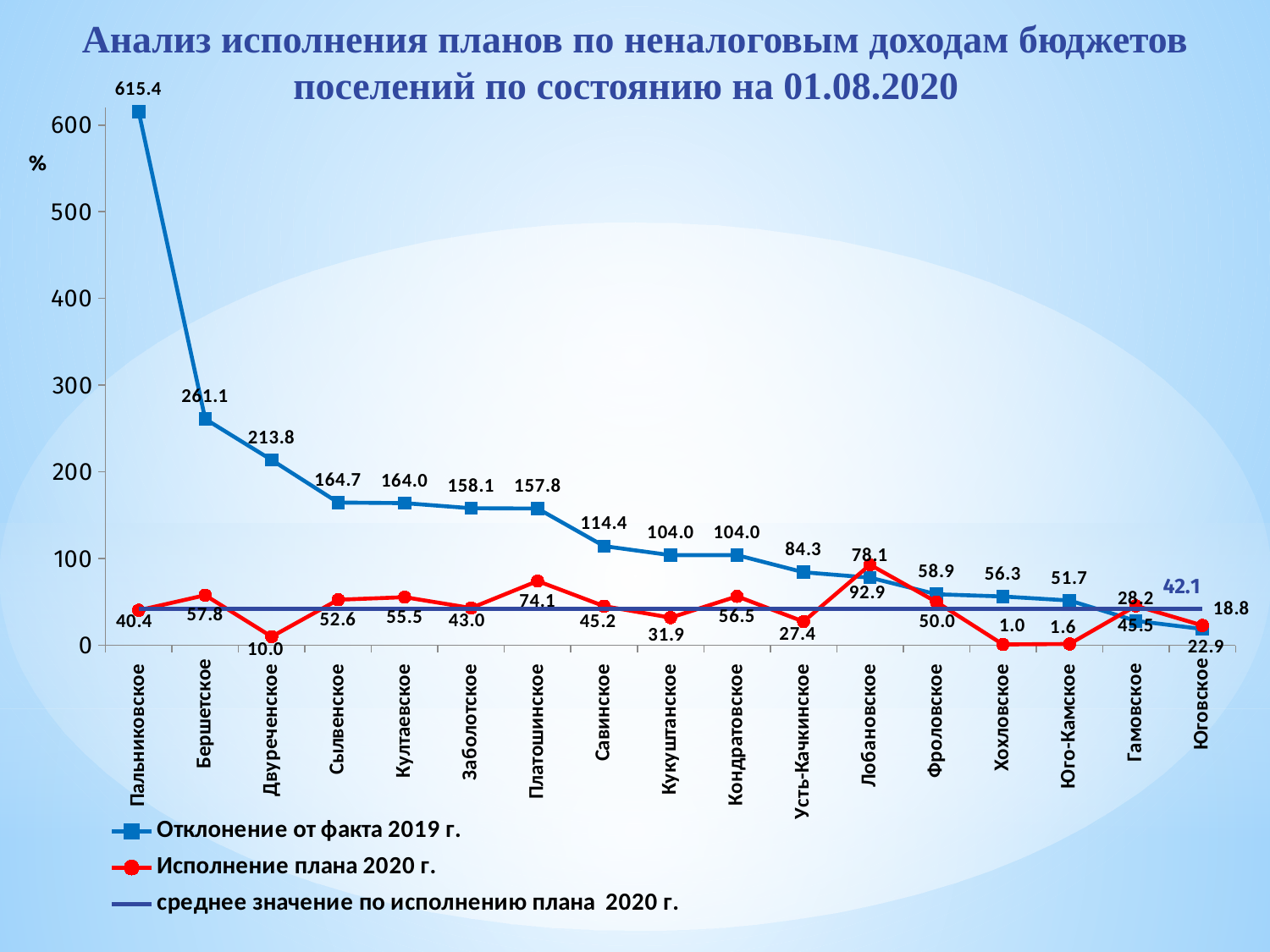

# Анализ исполнения планов по неналоговым доходам бюджетов поселений по состоянию на 01.08.2020

### Chart

| Category | Отклонение от факта 2019 г. | Исполнение плана 2020 г. | среднее значение по исполнению плана  2020 г. |
|---|---|---|---|
| Пальниковское  | 615.4228855721393 | 40.424836601307184 | 42.1 |
| Бершетское | 261.0770370767157 | 57.79347826086957 | 42.1 |
| Двуреченское  | 213.75827166092893 | 9.991222077582961 | 42.1 |
| Сылвенское  | 164.72370749619085 | 52.59578577636066 | 42.1 |
| Култаевское  | 164.02368984013575 | 55.53862622658341 | 42.1 |
| Заболотское  | 158.14734347224964 | 42.99983889157402 | 42.1 |
| Платошинское  | 157.79150542028222 | 74.13187582577666 | 42.1 |
| Савинское  | 114.42005002400141 | 45.18972488195828 | 42.1 |
| Кукуштанское  | 103.98818402675005 | 31.928197053199863 | 42.1 |
| Кондратовское  | 103.97856469455658 | 56.49078384145757 | 42.1 |
| Усть-Качкинское  | 84.27891938943638 | 27.38522147583211 | 42.1 |
| Лобановское  | 78.07053582025509 | 92.90750861029325 | 42.1 |
| Фроловское  | 58.89654864191461 | 49.985776058261266 | 42.1 |
| Хохловское  | 56.3391442155309 | 0.9811362413236367 | 42.1 |
| Юго-Камское  | 51.7 | 1.6 | 42.1 |
| Гамовское  | 28.20320961413103 | 45.525712414019 | 42.1 |
| Юговское | 18.8 | 22.9 | 42.1 |